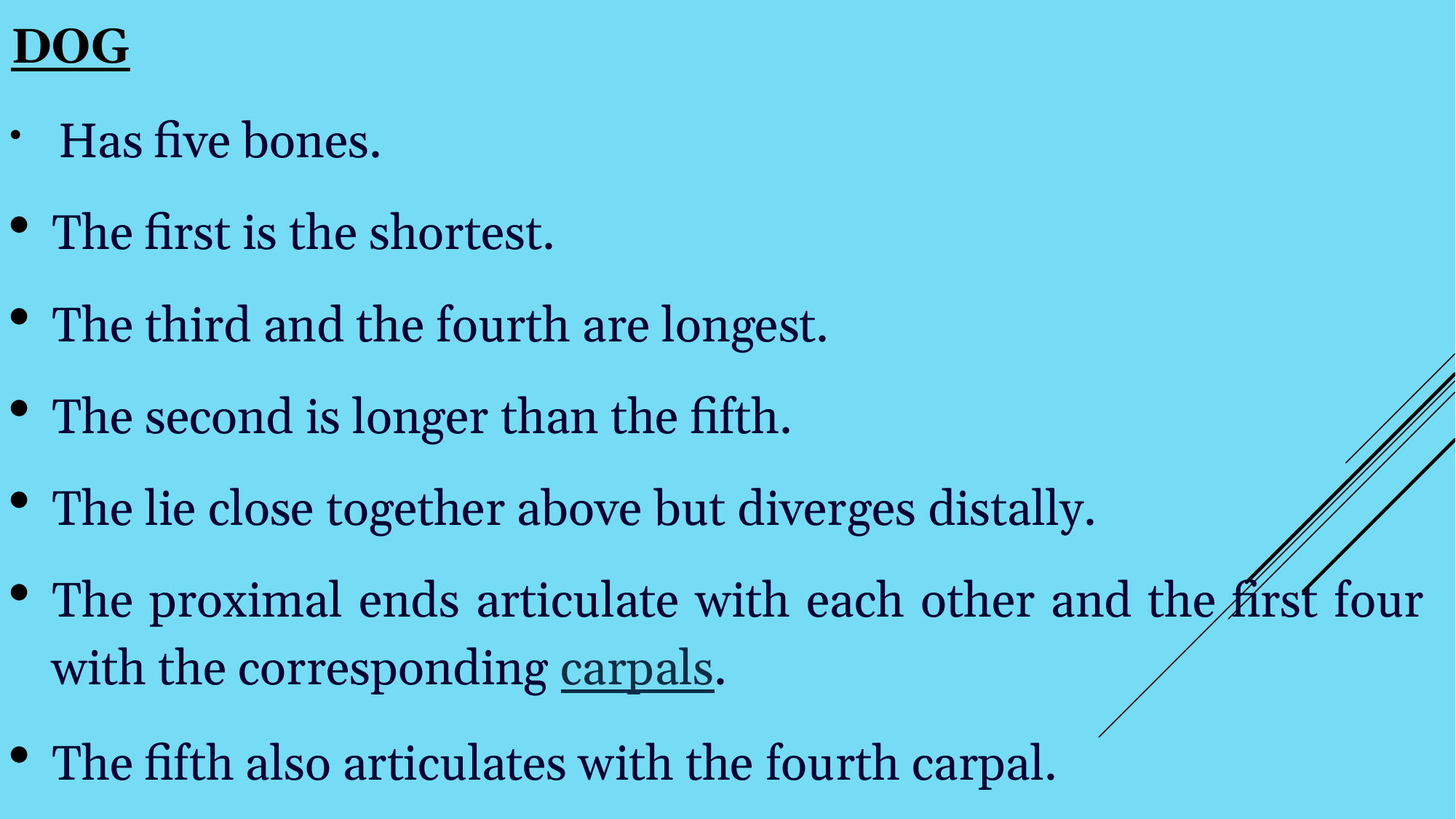

DOG
 Has five bones.
The first is the shortest.
The third and the fourth are longest.
The second is longer than the fifth.
The lie close together above but diverges distally.
The proximal ends articulate with each other and the first four with the corresponding carpals.
The fifth also articulates with the fourth carpal.